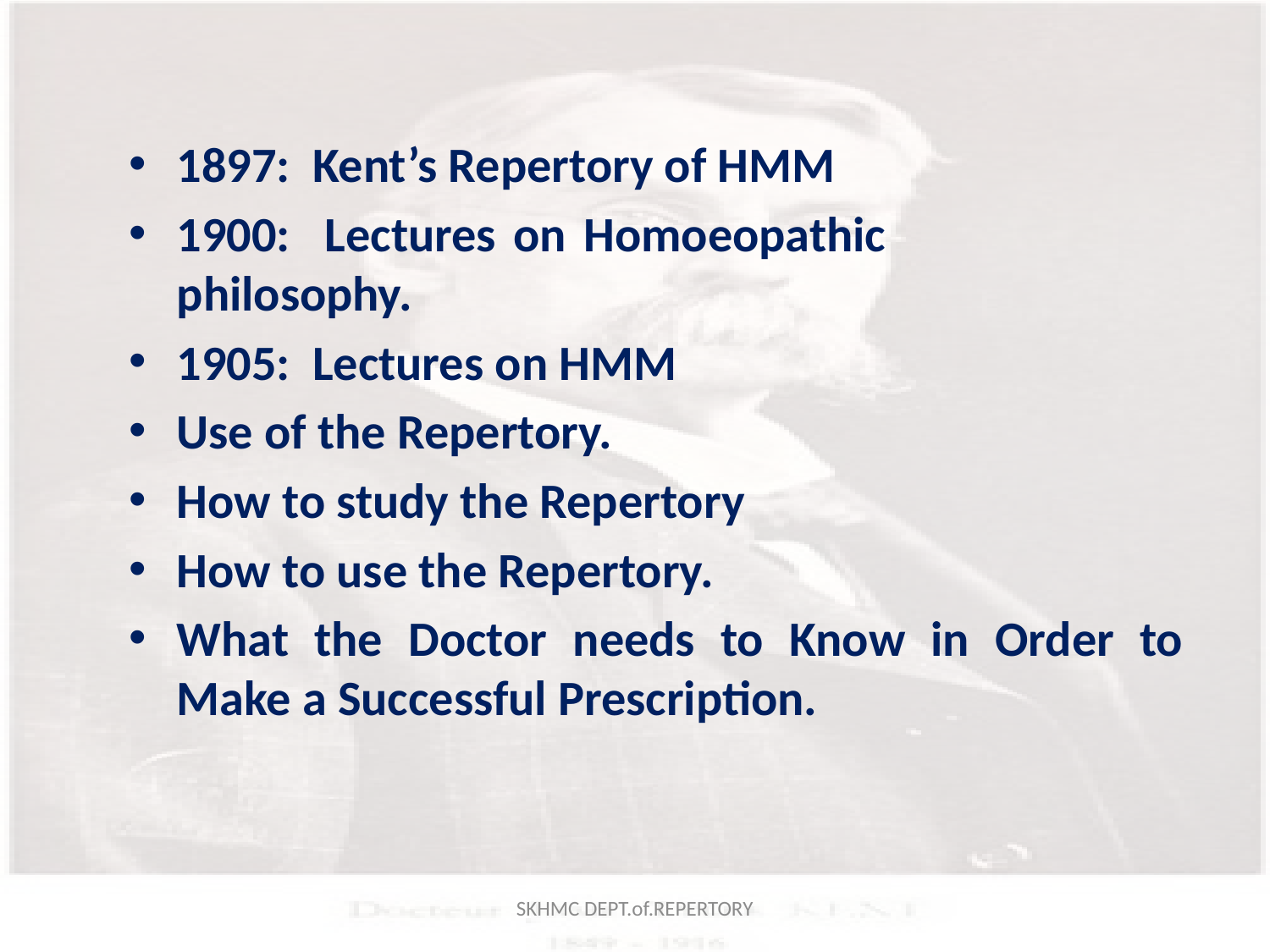

1897:  Kent’s Repertory of HMM
1900:  Lectures on Homoeopathic 		      philosophy.
1905:  Lectures on HMM
Use of the Repertory.
How to study the Repertory
How to use the Repertory.
What the Doctor needs to Know in Order to Make a Successful Prescription.
SKHMC DEPT.of.REPERTORY